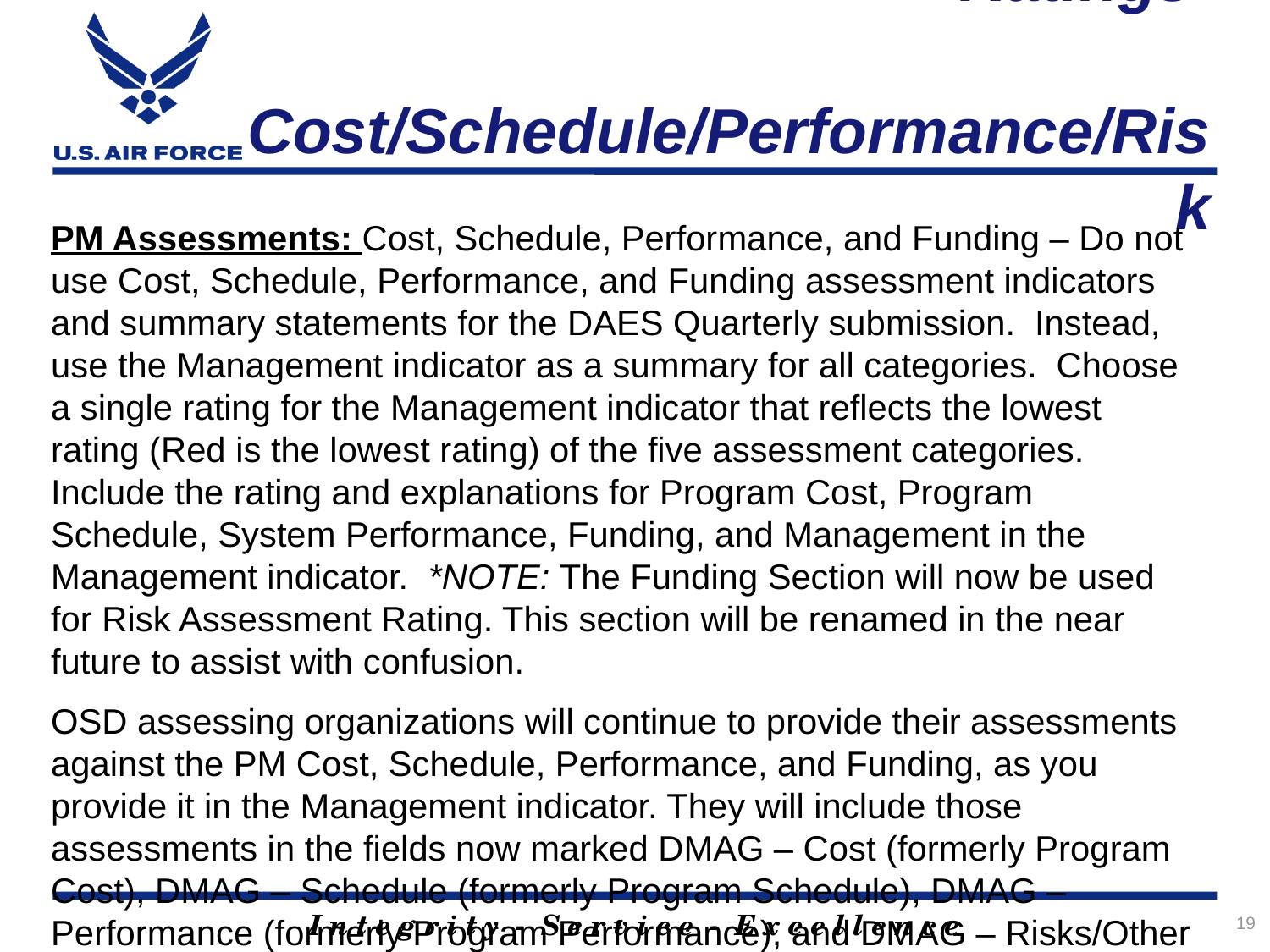

19
# Ratings Cost/Schedule/Performance/Risk
PM Assessments: Cost, Schedule, Performance, and Funding – Do not use Cost, Schedule, Performance, and Funding assessment indicators and summary statements for the DAES Quarterly submission.  Instead, use the Management indicator as a summary for all categories.  Choose a single rating for the Management indicator that reflects the lowest rating (Red is the lowest rating) of the five assessment categories.  Include the rating and explanations for Program Cost, Program Schedule, System Performance, Funding, and Management in the Management indicator.  *NOTE: The Funding Section will now be used for Risk Assessment Rating. This section will be renamed in the near future to assist with confusion.
OSD assessing organizations will continue to provide their assessments against the PM Cost, Schedule, Performance, and Funding, as you provide it in the Management indicator. They will include those assessments in the fields now marked DMAG – Cost (formerly Program Cost), DMAG – Schedule (formerly Program Schedule), DMAG – Performance (formerly Program Performance), and DMAG – Risks/Other (formerly Program Funding).